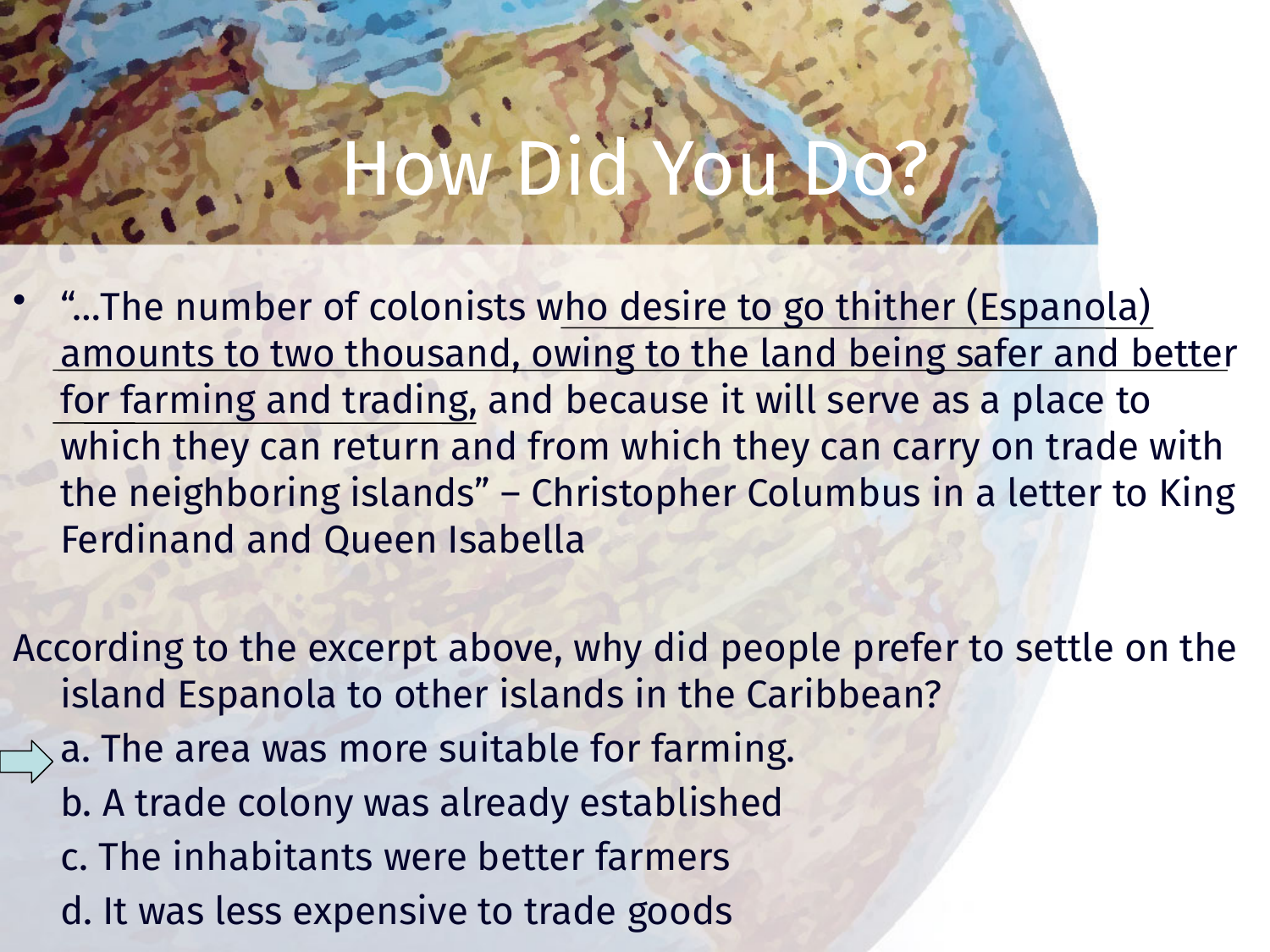

# How Did You Do?
“…The number of colonists who desire to go thither (Espanola) amounts to two thousand, owing to the land being safer and better for farming and trading, and because it will serve as a place to which they can return and from which they can carry on trade with the neighboring islands” – Christopher Columbus in a letter to King Ferdinand and Queen Isabella

According to the excerpt above, why did people prefer to settle on the island Espanola to other islands in the Caribbean?
	a. The area was more suitable for farming.
	b. A trade colony was already established
	c. The inhabitants were better farmers
	d. It was less expensive to trade goods